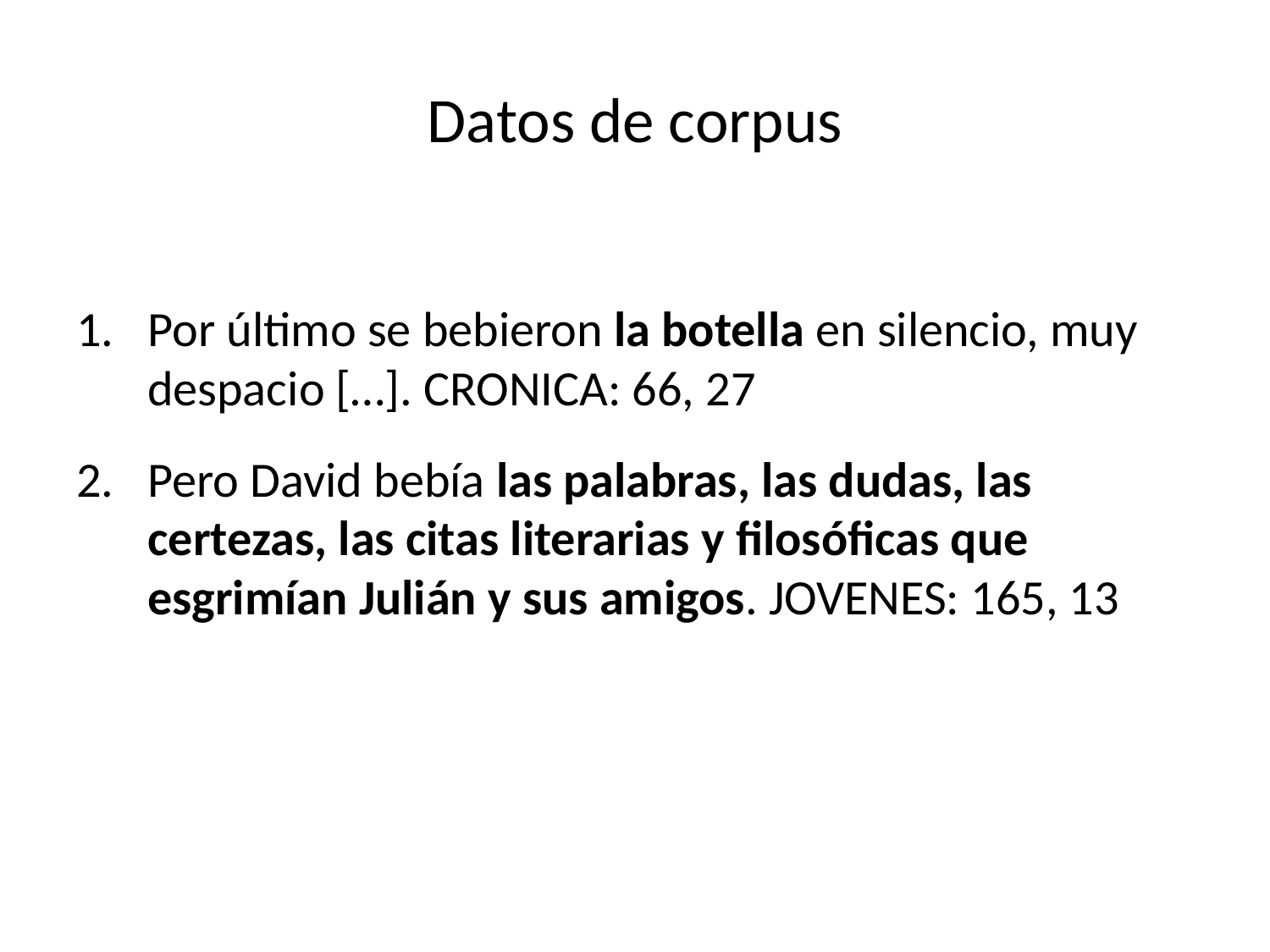

# Datos de corpus

Por último se bebieron la botella en silencio, muy despacio […]. CRONICA: 66, 27
Pero David bebía las palabras, las dudas, las certezas, las citas literarias y filosóficas que esgrimían Julián y sus amigos. JOVENES: 165, 13